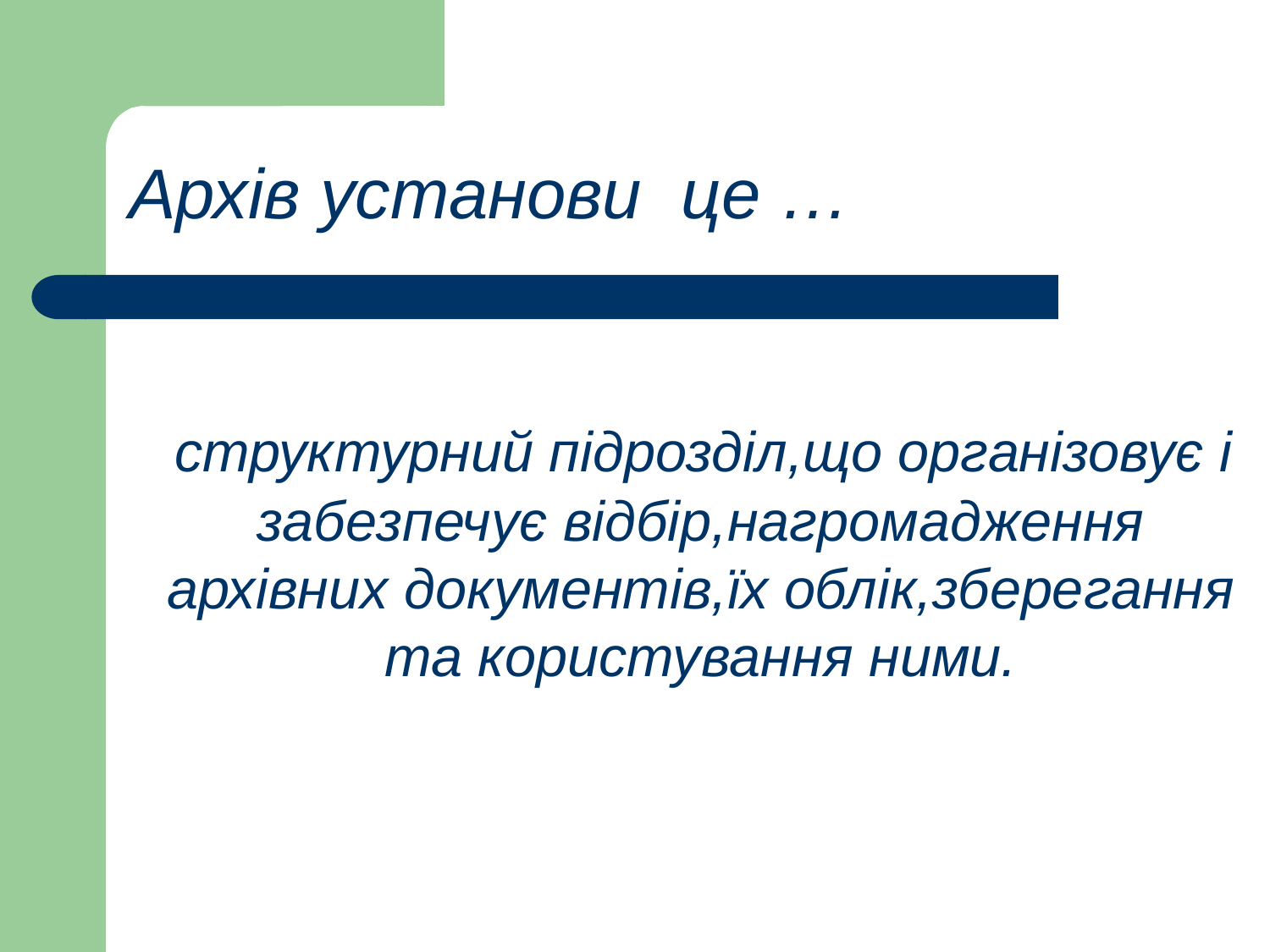

Архів установи  це …
   структурний підрозділ,що організовує і забезпечує відбір,нагромадження архівних документів,їх облік,зберегання та користування ними.